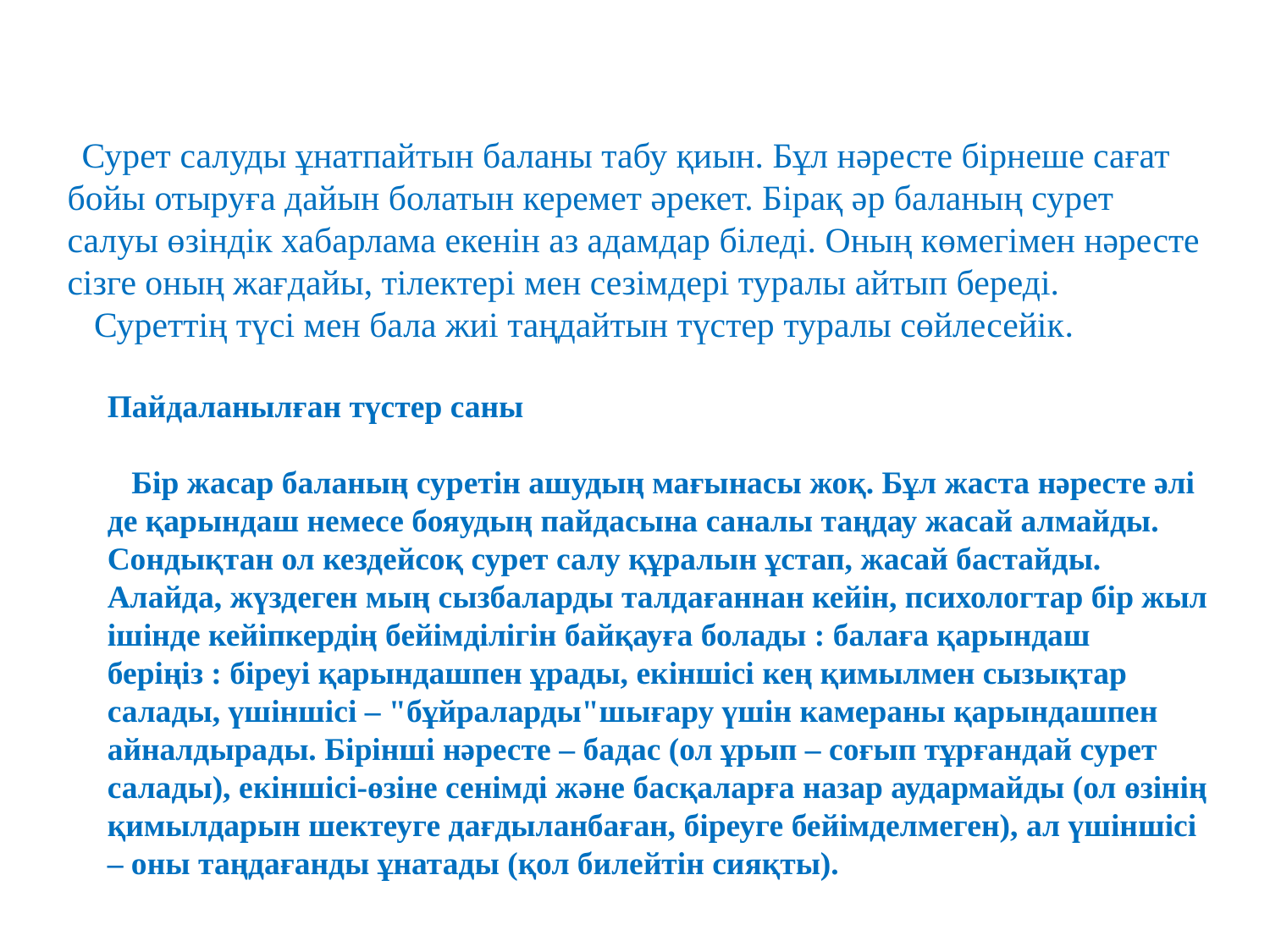

Сурет салуды ұнатпайтын баланы табу қиын. Бұл нәресте бірнеше сағат бойы отыруға дайын болатын керемет әрекет. Бірақ әр баланың сурет салуы өзіндік хабарлама екенін аз адамдар біледі. Оның көмегімен нәресте сізге оның жағдайы, тілектері мен сезімдері туралы айтып береді.
   Суреттің түсі мен бала жиі таңдайтын түстер туралы сөйлесейік.
Пайдаланылған түстер саны

   Бір жасар баланың суретін ашудың мағынасы жоқ. Бұл жаста нәресте әлі де қарындаш немесе бояудың пайдасына саналы таңдау жасай алмайды. Сондықтан ол кездейсоқ сурет салу құралын ұстап, жасай бастайды. Алайда, жүздеген мың сызбаларды талдағаннан кейін, психологтар бір жыл ішінде кейіпкердің бейімділігін байқауға болады : балаға қарындаш беріңіз : біреуі қарындашпен ұрады, екіншісі кең қимылмен сызықтар салады, үшіншісі – "бұйраларды"шығару үшін камераны қарындашпен айналдырады. Бірінші нәресте – бадас (ол ұрып – соғып тұрғандай сурет салады), екіншісі-өзіне сенімді және басқаларға назар аудармайды (ол өзінің қимылдарын шектеуге дағдыланбаған, біреуге бейімделмеген), ал үшіншісі – оны таңдағанды ұнатады (қол билейтін сияқты).